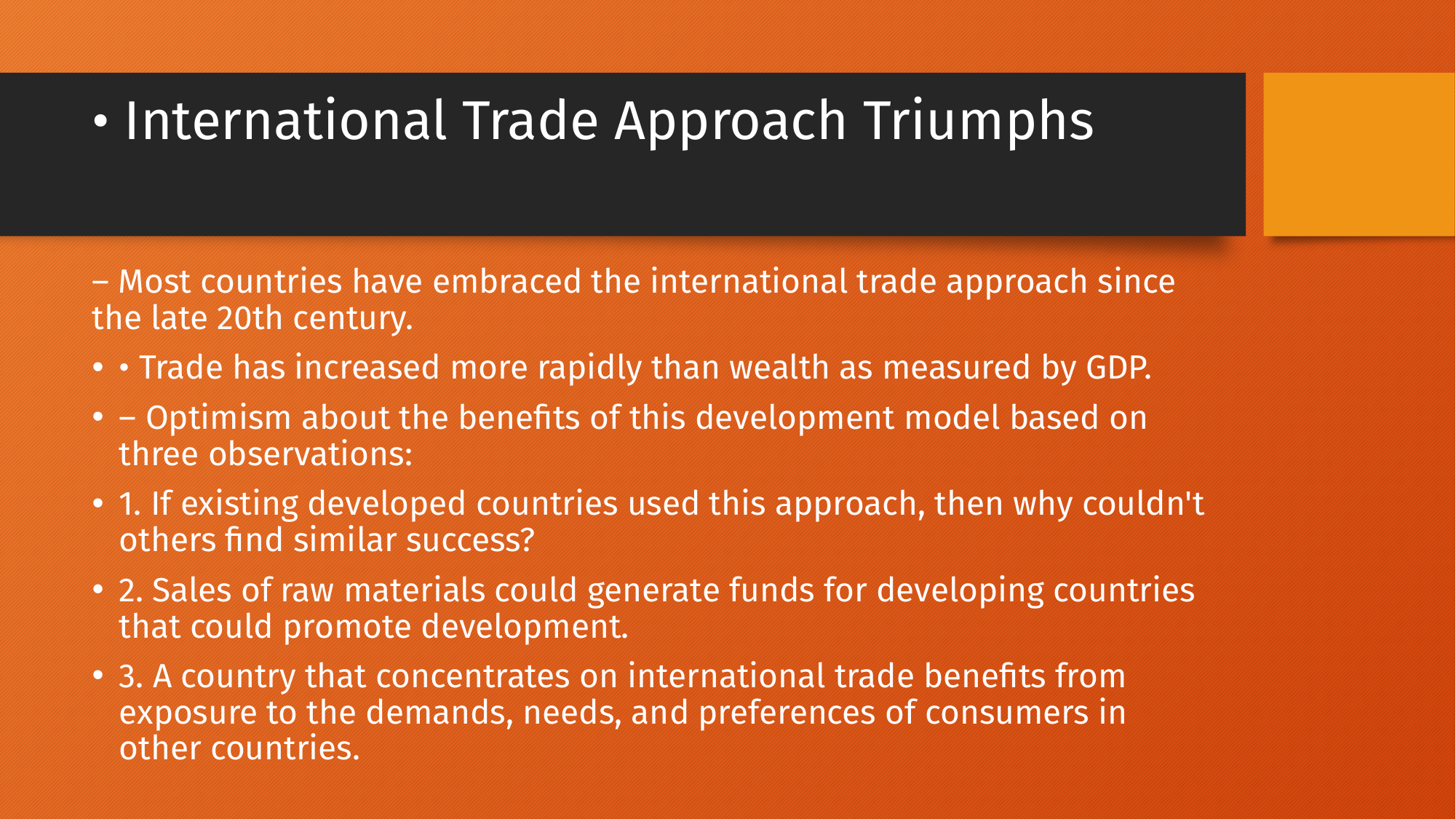

# • International Trade Approach Triumphs
– Most countries have embraced the international trade approach since the late 20th century.
• Trade has increased more rapidly than wealth as measured by GDP.
– Optimism about the benefits of this development model based on three observations:
1. If existing developed countries used this approach, then why couldn't others find similar success?
2. Sales of raw materials could generate funds for developing countries that could promote development.
3. A country that concentrates on international trade benefits from exposure to the demands, needs, and preferences of consumers in other countries.